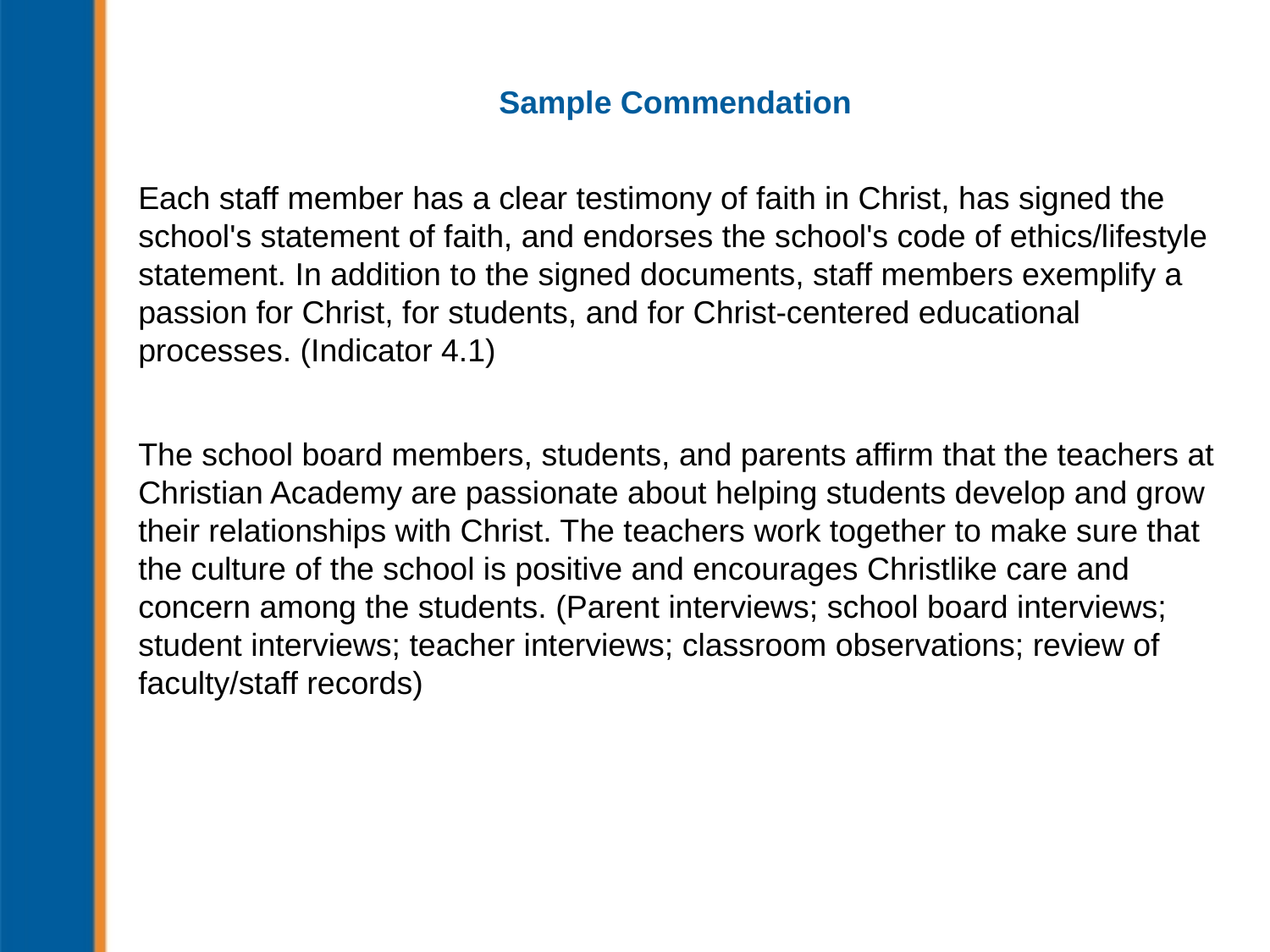

# Sample Commendation
Each staff member has a clear testimony of faith in Christ, has signed the school's statement of faith, and endorses the school's code of ethics/lifestyle statement. In addition to the signed documents, staff members exemplify a passion for Christ, for students, and for Christ-centered educational processes. (Indicator 4.1)

The school board members, students, and parents affirm that the teachers at Christian Academy are passionate about helping students develop and grow their relationships with Christ. The teachers work together to make sure that the culture of the school is positive and encourages Christlike care and concern among the students. (Parent interviews; school board interviews; student interviews; teacher interviews; classroom observations; review of faculty/staff records)